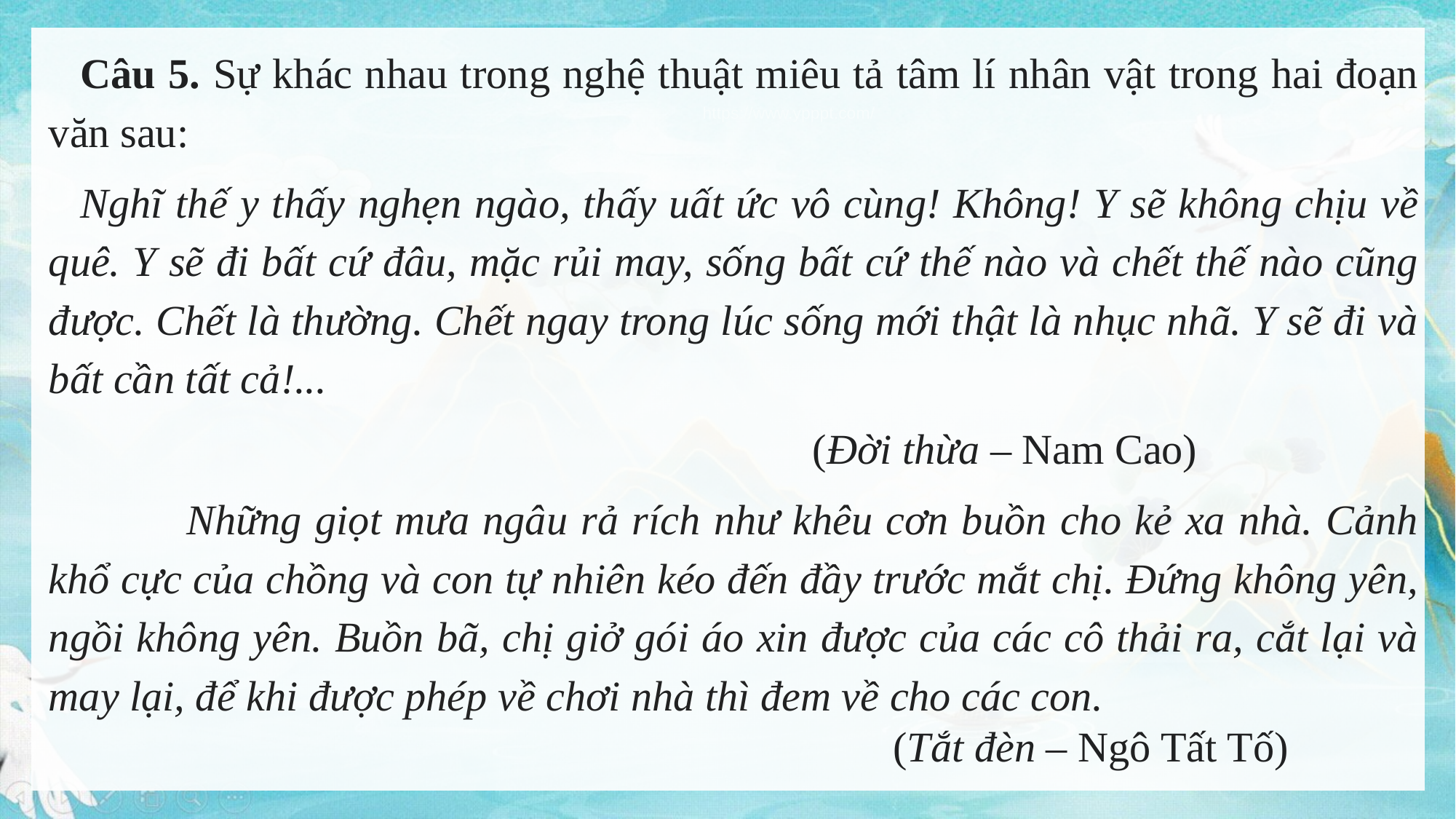

Câu 5. Sự khác nhau trong nghệ thuật miêu tả tâm lí nhân vật trong hai đoạn văn sau:
Nghĩ thế y thấy nghẹn ngào, thấy uất ức vô cùng! Không! Y sẽ không chịu về quê. Y sẽ đi bất cứ đâu, mặc rủi may, sống bất cứ thế nào và chết thế nào cũng được. Chết là thường. Chết ngay trong lúc sống mới thật là nhục nhã. Y sẽ đi và bất cần tất cả!...
							(Đời thừa – Nam Cao)
        Những giọt mưa ngâu rả rích như khêu cơn buồn cho kẻ xa nhà. Cảnh khổ cực của chồng và con tự nhiên kéo đến đầy trước mắt chị. Ðứng không yên, ngồi không yên. Buồn bã, chị giở gói áo xin được của các cô thải ra, cắt lại và may lại, để khi được phép về chơi nhà thì đem về cho các con.
                                                                             (Tắt đèn – Ngô Tất Tố)

https://www.ypppt.com/